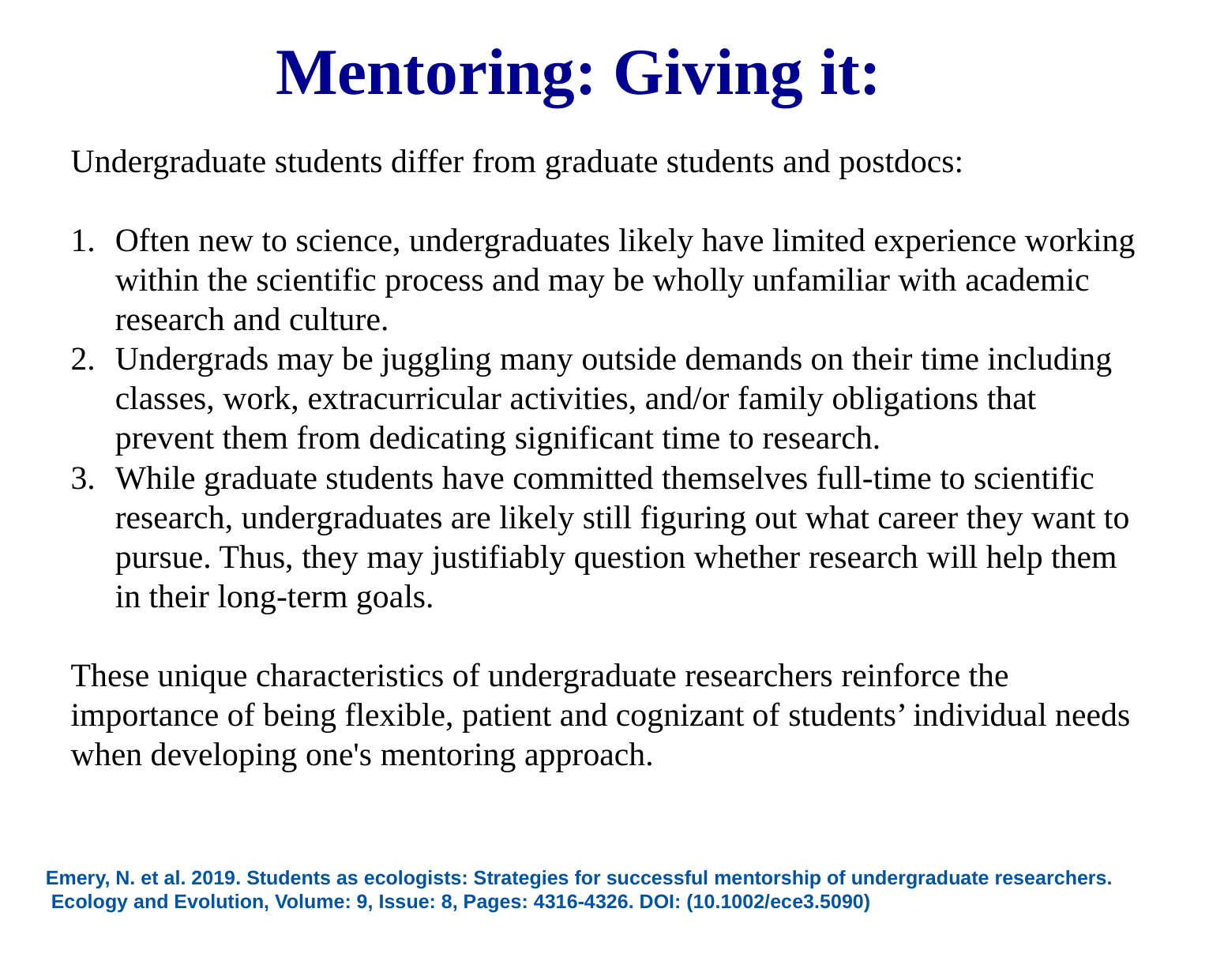

# Mentoring: Giving it:

Undergraduate students differ from graduate students and postdocs:

Often new to science, undergraduates likely have limited experience working within the scientific process and may be wholly unfamiliar with academic research and culture.
Undergrads may be juggling many outside demands on their time including classes, work, extracurricular activities, and/or family obligations that prevent them from dedicating significant time to research.
While graduate students have committed themselves full‐time to scientific research, undergraduates are likely still figuring out what career they want to pursue. Thus, they may justifiably question whether research will help them in their long‐term goals.

These unique characteristics of undergraduate researchers reinforce the importance of being flexible, patient and cognizant of students’ individual needs when developing one's mentoring approach.
Emery, N. et al. 2019. Students as ecologists: Strategies for successful mentorship of undergraduate researchers.
 Ecology and Evolution, Volume: 9, Issue: 8, Pages: 4316-4326. DOI: (10.1002/ece3.5090)